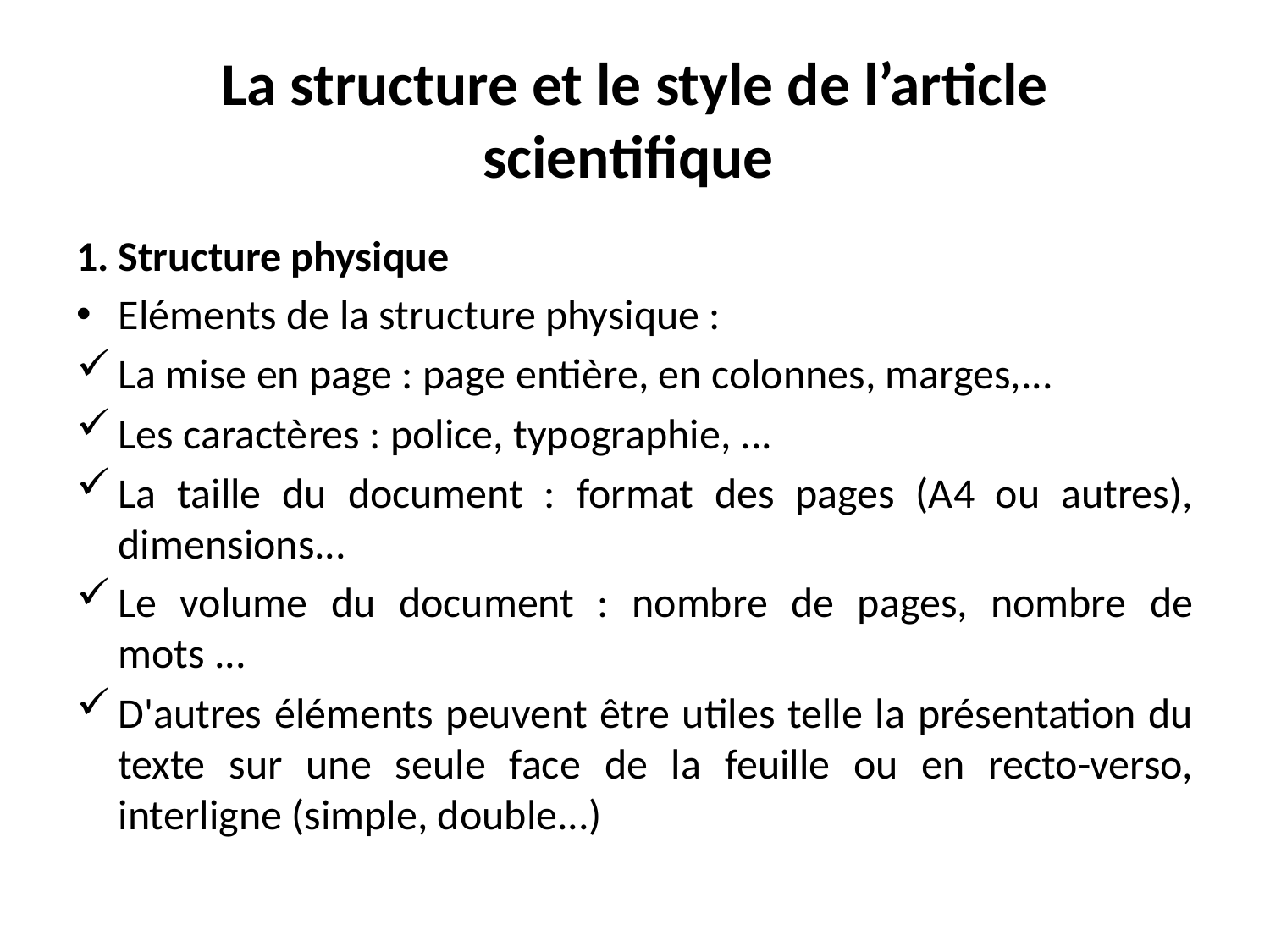

# La structure et le style de l’article scientifique
1. Structure physique
Eléments de la structure physique :
La mise en page : page entière, en colonnes, marges,...
Les caractères : police, typographie, ...
La taille du document : format des pages (A4 ou autres), dimensions...
Le volume du document : nombre de pages, nombre de mots ...
D'autres éléments peuvent être utiles telle la présentation du texte sur une seule face de la feuille ou en recto-verso, interligne (simple, double...)